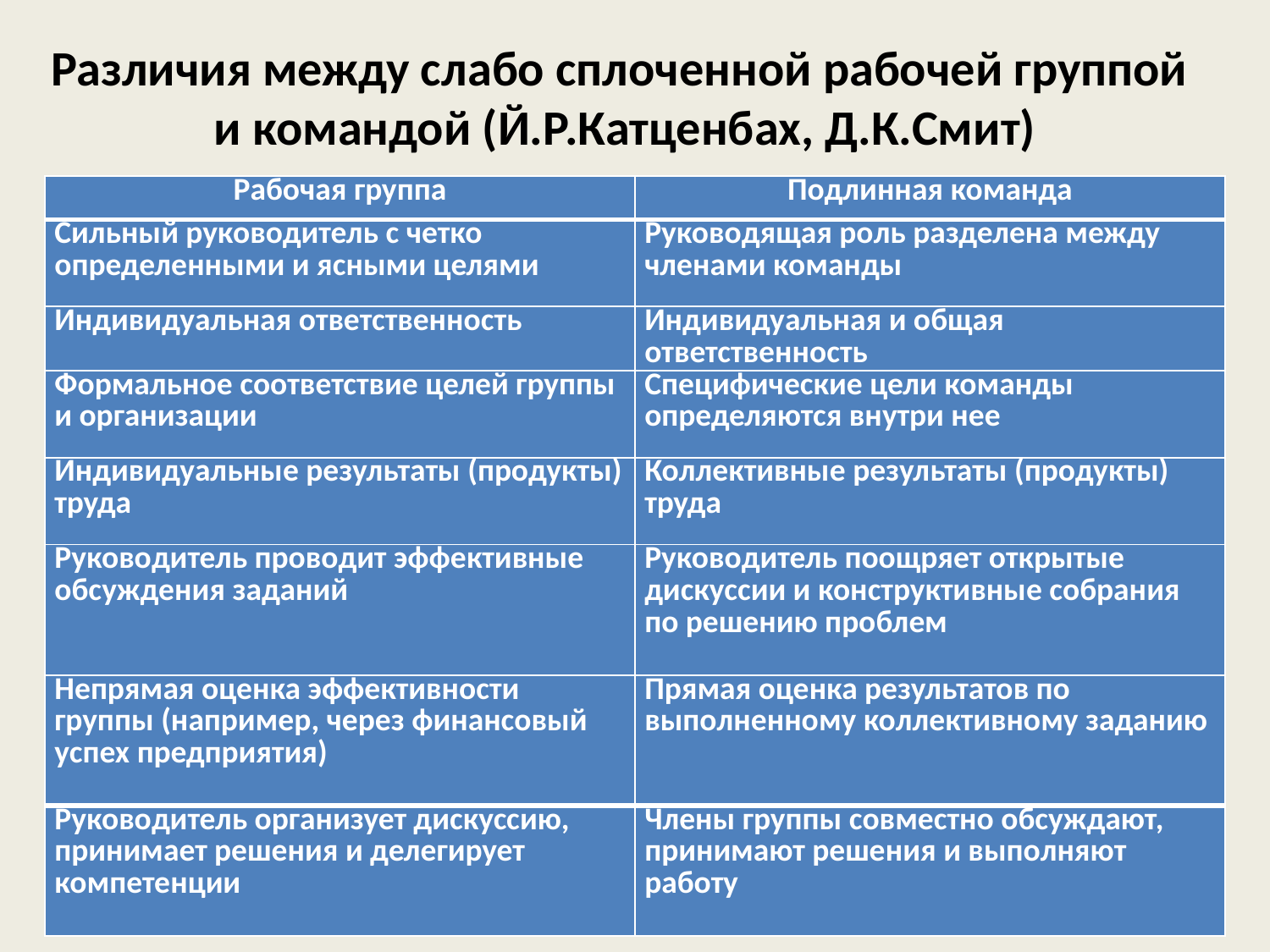

# Различия между слабо сплоченной рабочей группой и командой (Й.Р.Катценбах, Д.К.Смит)
| Рабочая группа | Подлинная команда |
| --- | --- |
| Сильный руководитель с четко определенными и ясными целями | Руководящая роль разделена между членами команды |
| Индивидуальная ответственность | Индивидуальная и общая ответственность |
| Формальное соответствие целей группы и организации | Специфические цели команды определяются внутри нее |
| Индивидуальные результаты (продукты) труда | Коллективные результаты (продукты) труда |
| Руководитель проводит эффективные обсуждения заданий | Руководитель поощряет открытые дискуссии и конструктивные собрания по решению проблем |
| Непрямая оценка эффективности группы (например, через финансовый успех предприятия) | Прямая оценка результатов по выполненному коллективному заданию |
| Руководитель организует дискуссию, принимает решения и делегирует компетенции | Члены группы совместно обсуждают, принимают решения и выполняют работу |
16